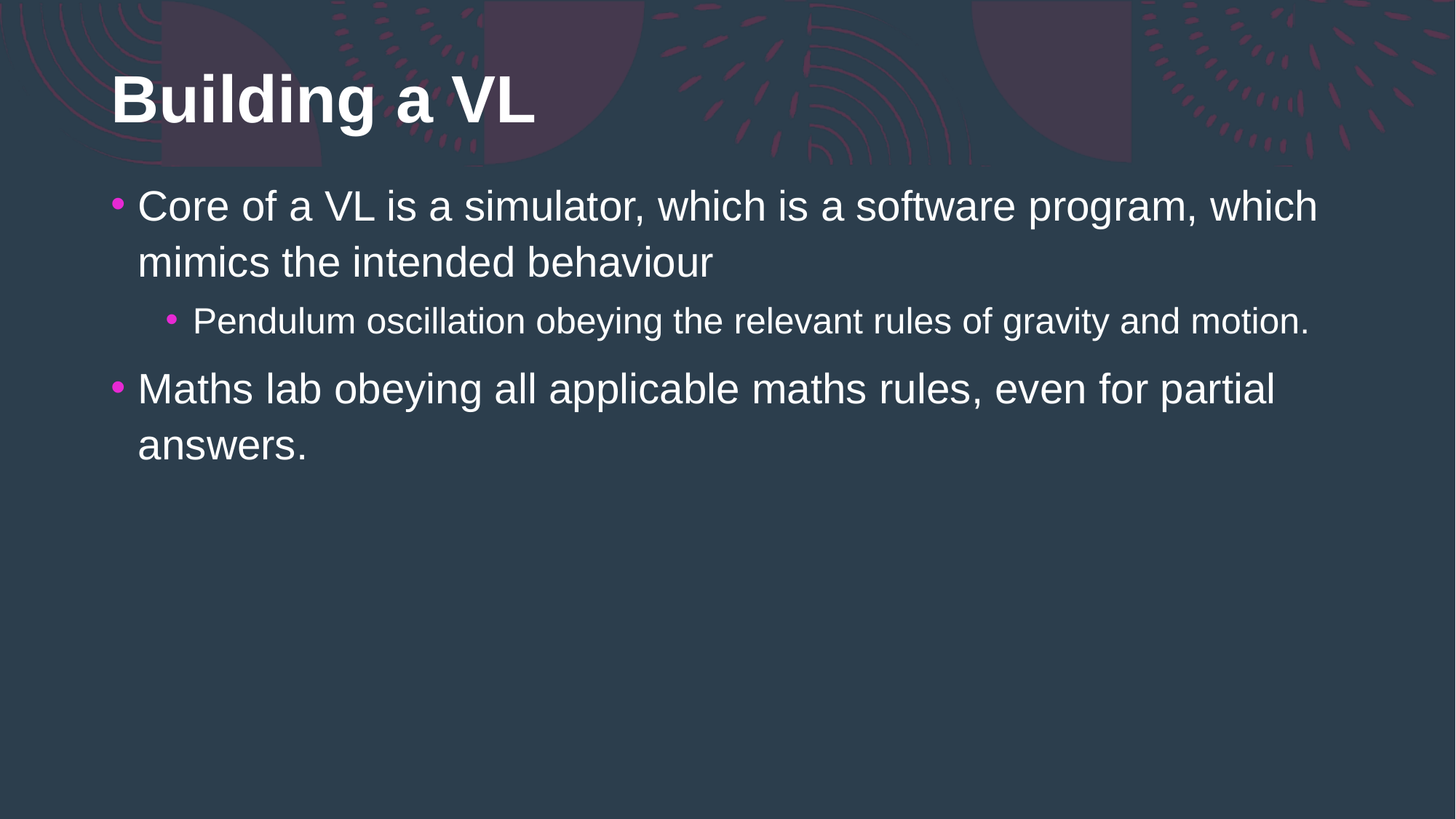

# Building a VL
Core of a VL is a simulator, which is a software program, which mimics the intended behaviour
Pendulum oscillation obeying the relevant rules of gravity and motion.
Maths lab obeying all applicable maths rules, even for partial answers.